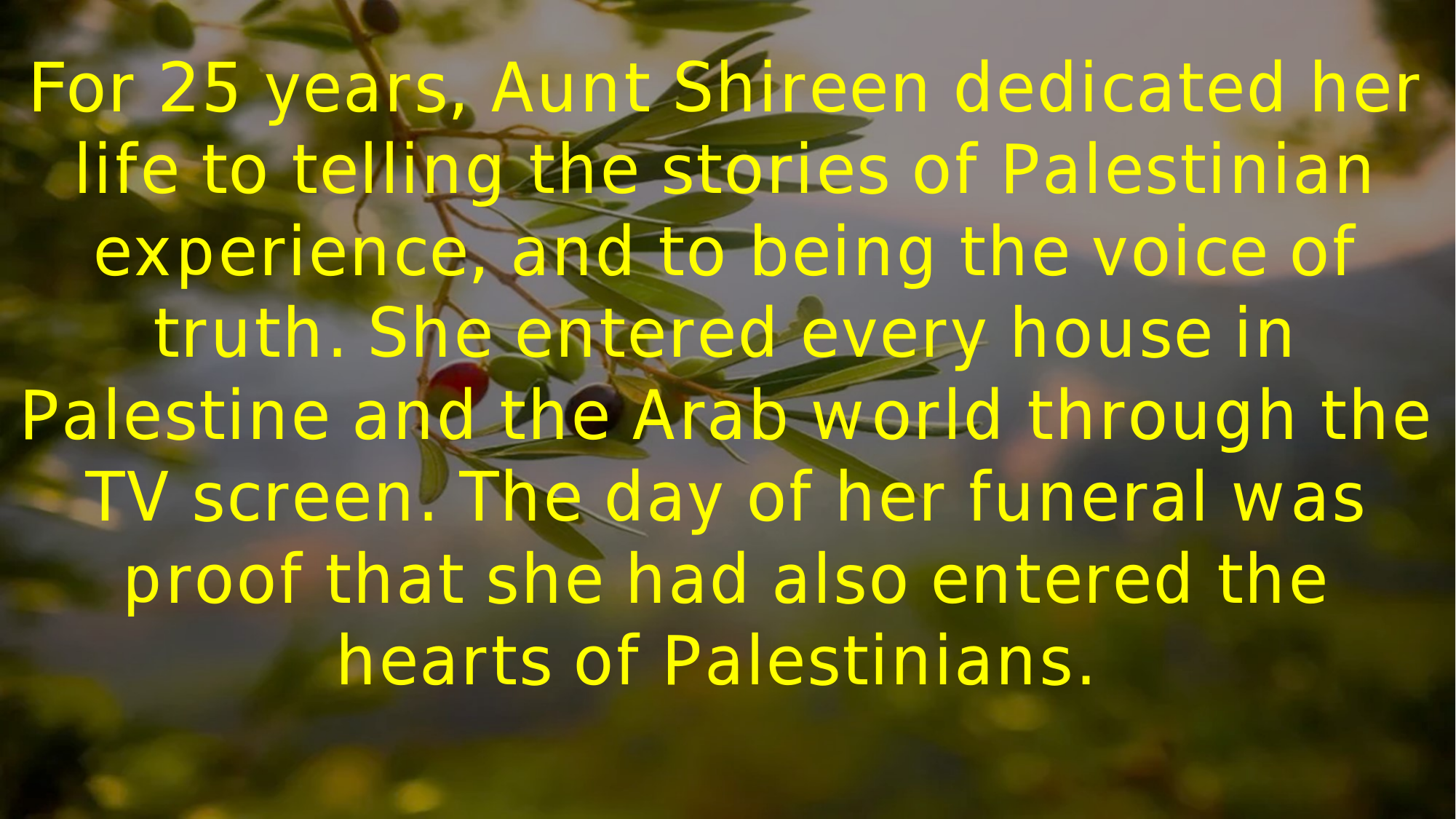

For 25 years, Aunt Shireen dedicated her life to telling the stories of Palestinian experience, and to being the voice of truth. She entered every house in Palestine and the Arab world through the TV screen. The day of her funeral was proof that she had also entered the hearts of Palestinians.